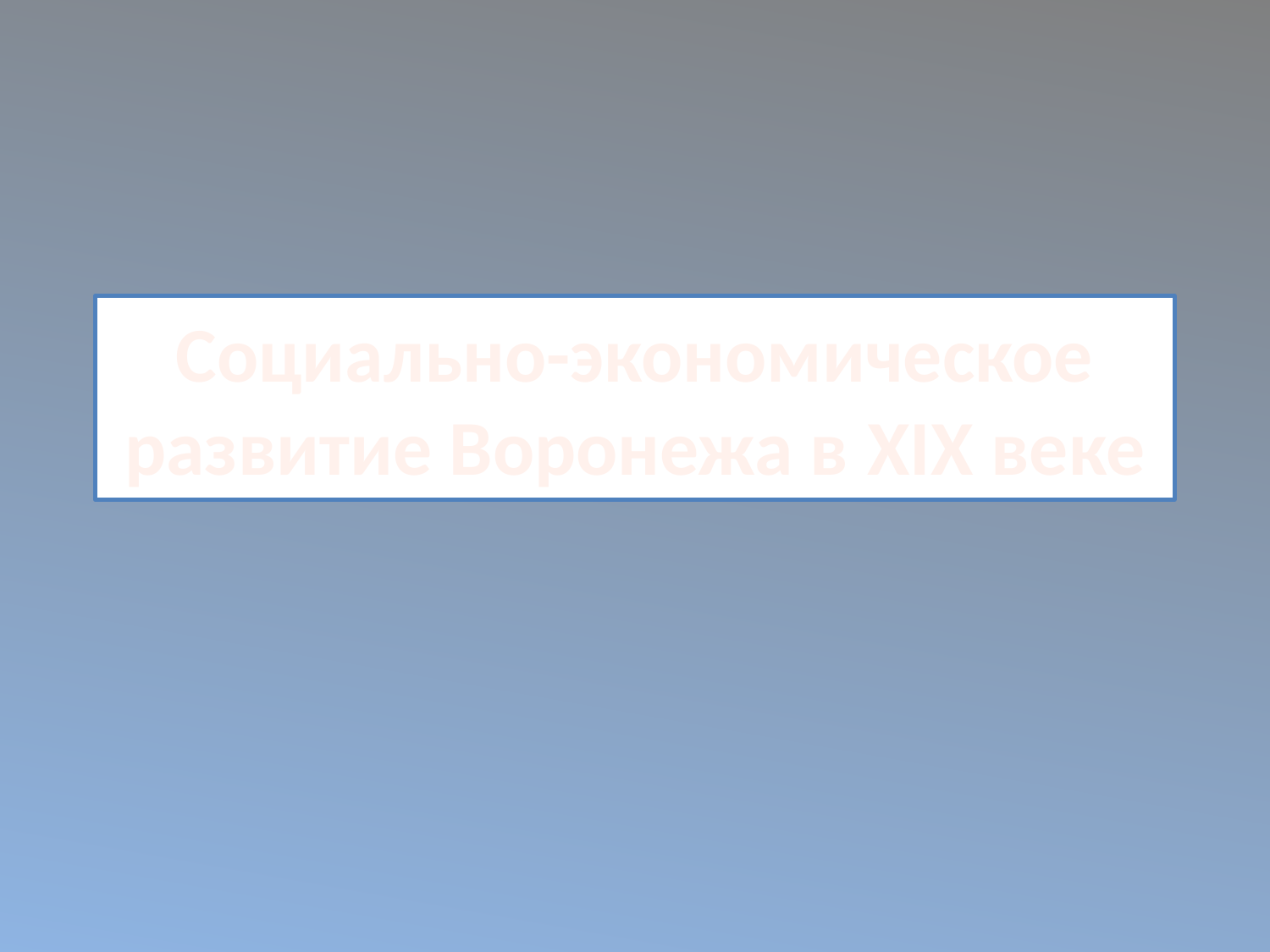

# Социально-экономическое развитие Воронежа в XIX веке